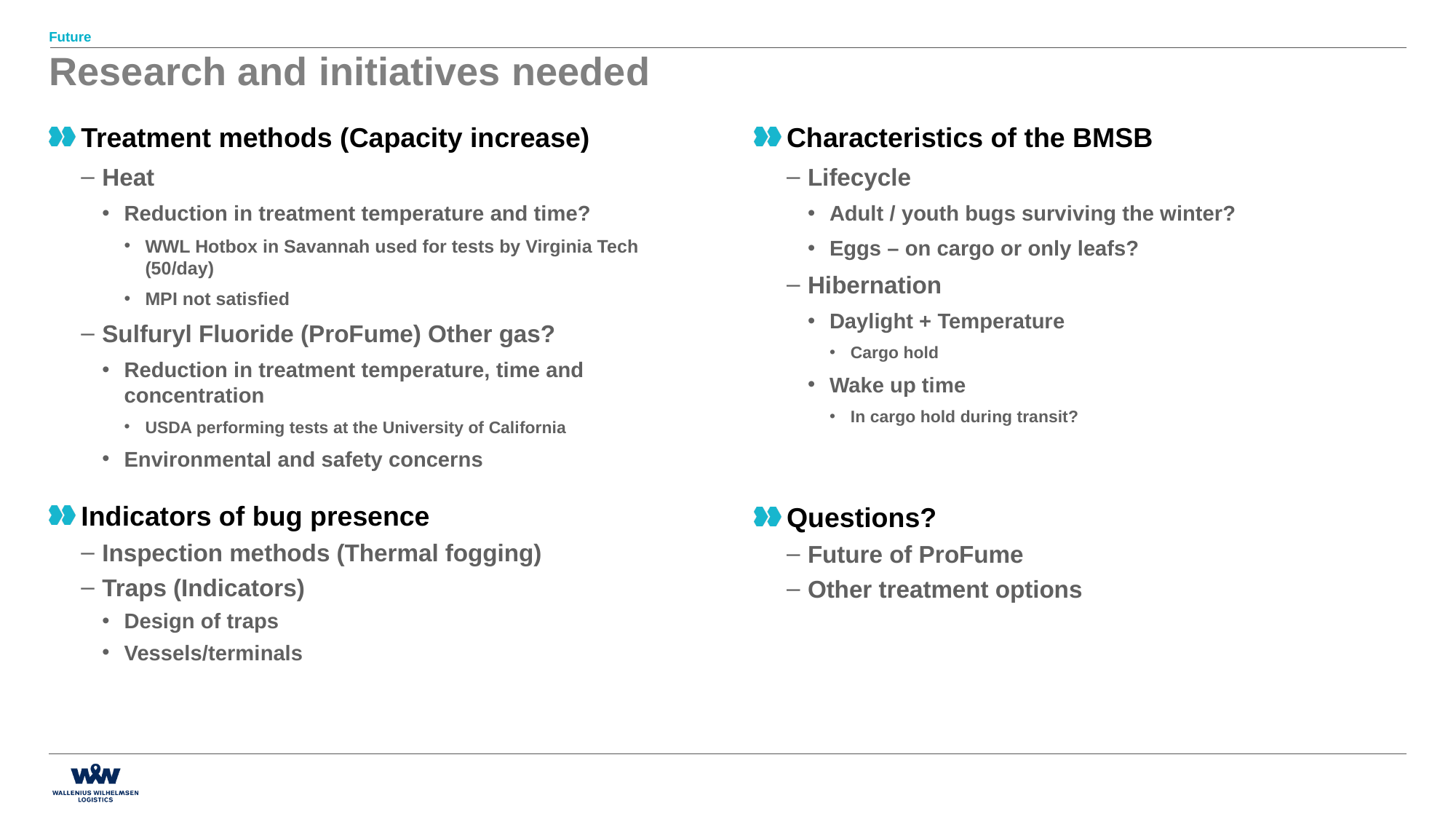

Future
# Research and initiatives needed
Characteristics of the BMSB
Lifecycle
Adult / youth bugs surviving the winter?
Eggs – on cargo or only leafs?
Hibernation
Daylight + Temperature
Cargo hold
Wake up time
In cargo hold during transit?

Questions?
Future of ProFume
Other treatment options

Treatment methods (Capacity increase)
Heat
Reduction in treatment temperature and time?
WWL Hotbox in Savannah used for tests by Virginia Tech (50/day)
MPI not satisfied
Sulfuryl Fluoride (ProFume) Other gas?
Reduction in treatment temperature, time and concentration
USDA performing tests at the University of California
Environmental and safety concerns
Indicators of bug presence
Inspection methods (Thermal fogging)
Traps (Indicators)
Design of traps
Vessels/terminals